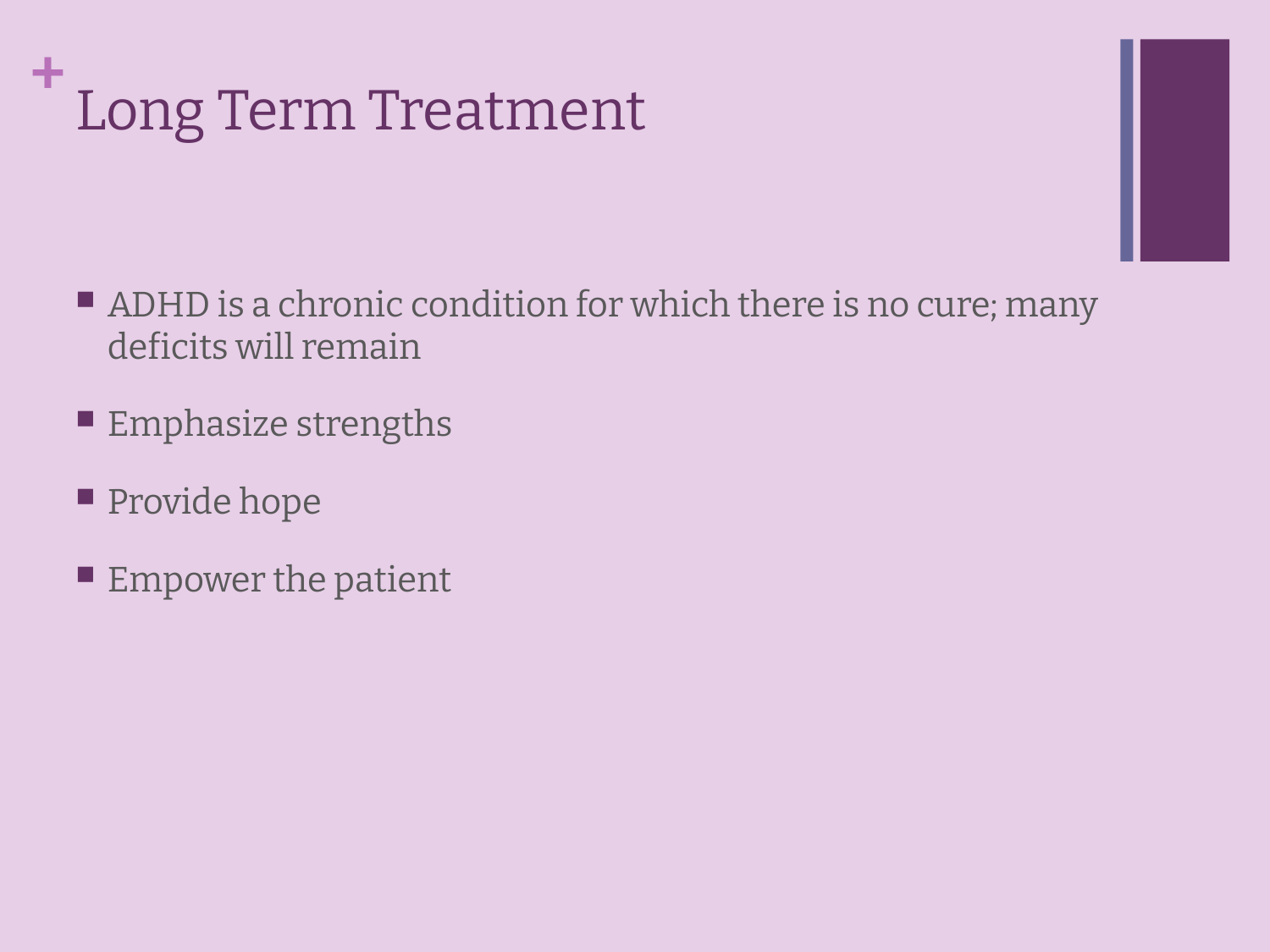

# Long Term Treatment
ADHD is a chronic condition for which there is no cure; many deficits will remain
Emphasize strengths
Provide hope
Empower the patient